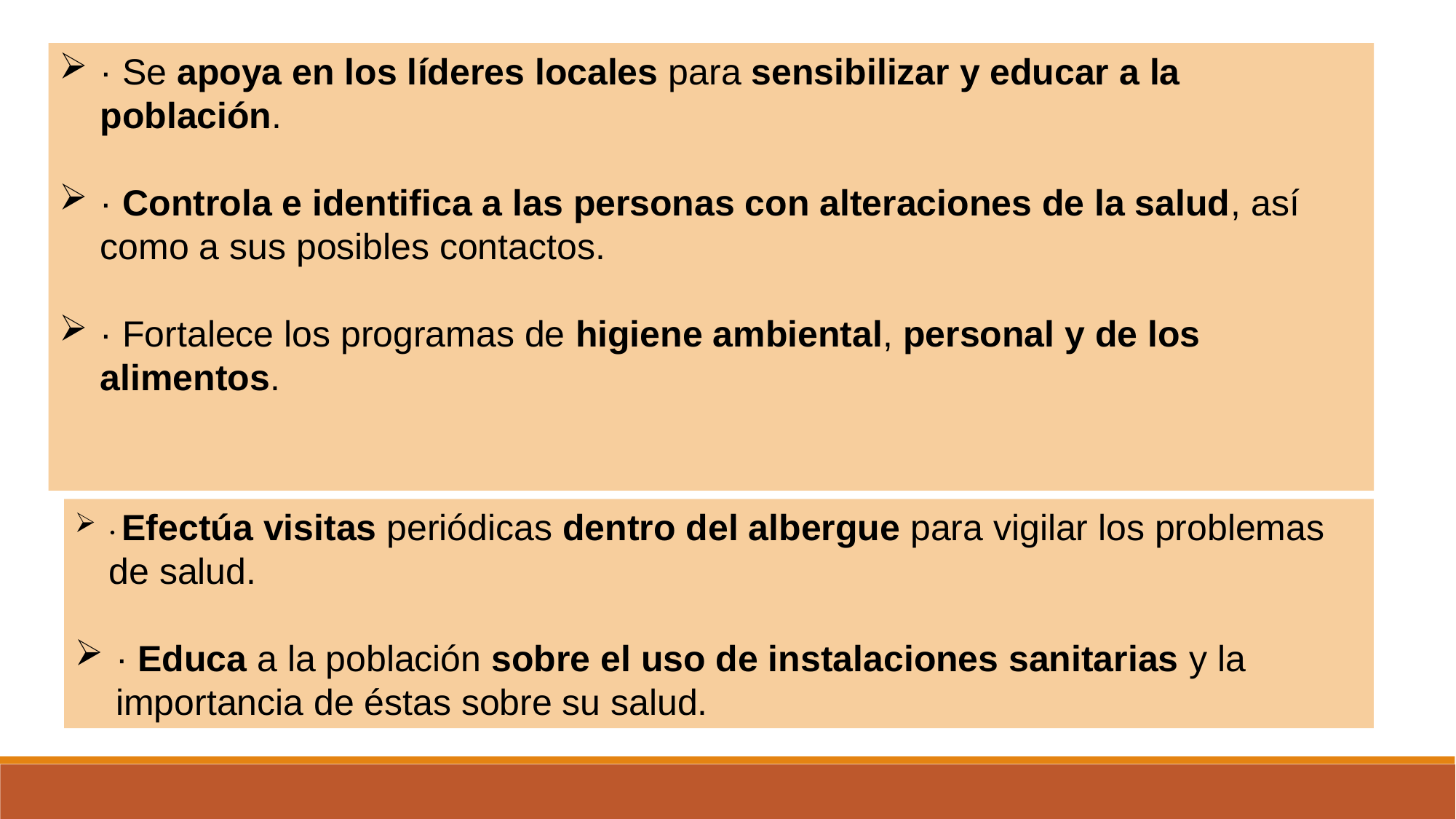

· Se apoya en los líderes locales para sensibilizar y educar a la población.

· Controla e identifica a las personas con alteraciones de la salud, así como a sus posibles contactos.

· Fortalece los programas de higiene ambiental, personal y de los alimentos.

· Efectúa visitas periódicas dentro del albergue para vigilar los problemas de salud.

· Educa a la población sobre el uso de instalaciones sanitarias y la importancia de éstas sobre su salud.